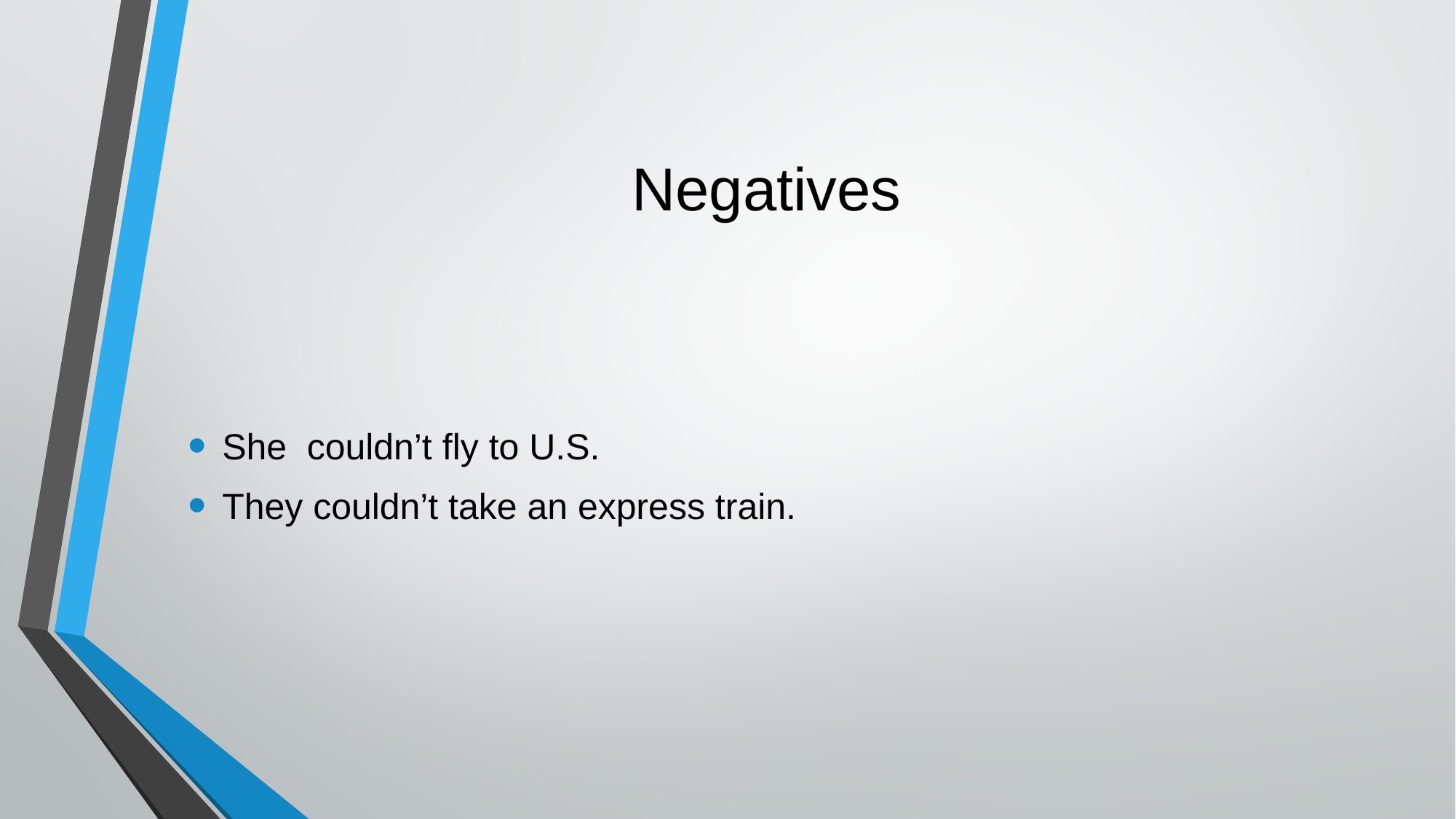

# Negatives
She  couldn’t fly to U.S.
They couldn’t take an express train.